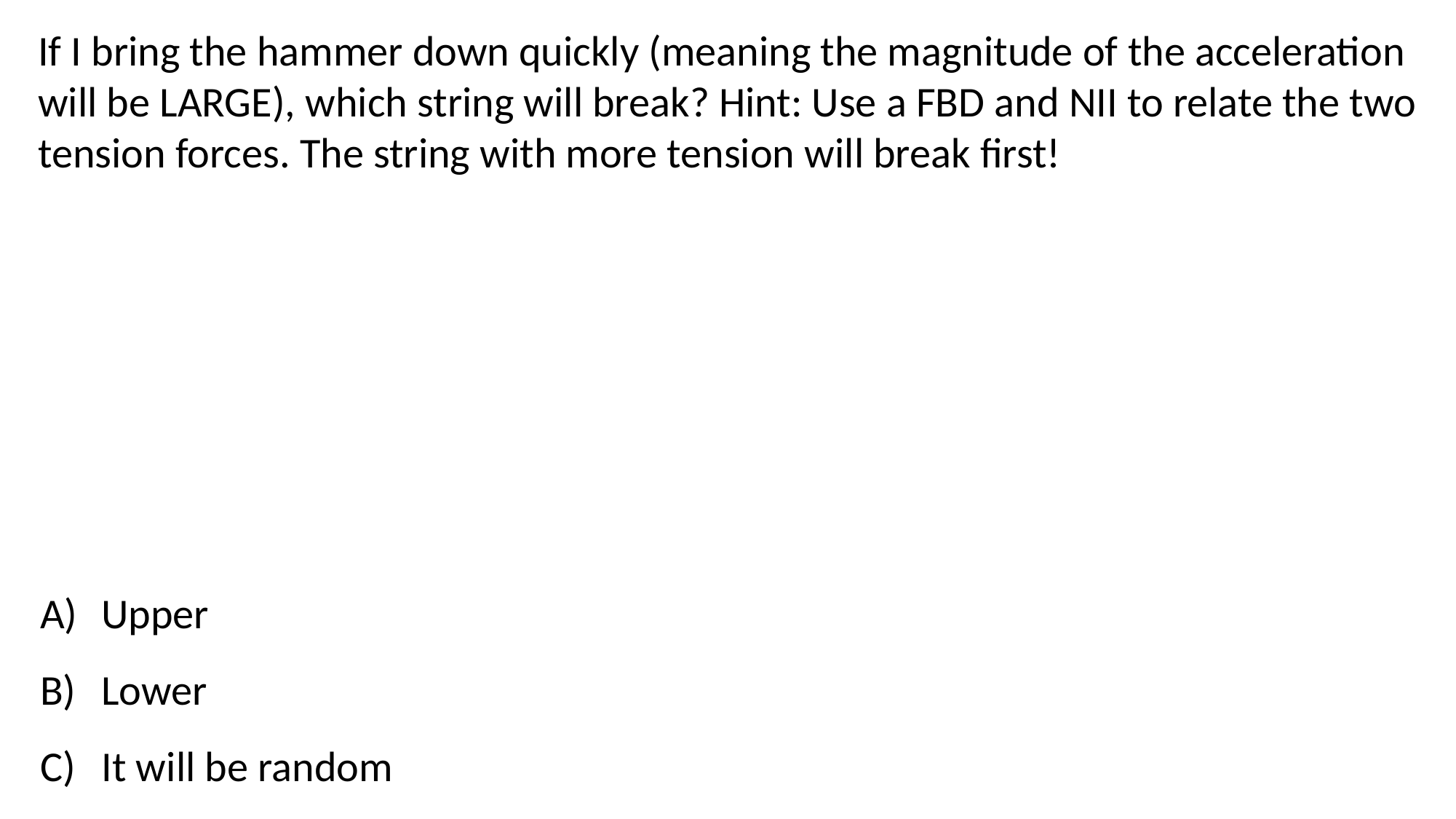

If I bring the hammer down quickly (meaning the magnitude of the acceleration will be LARGE), which string will break? Hint: Use a FBD and NII to relate the two tension forces. The string with more tension will break first!
Upper
Lower
It will be random